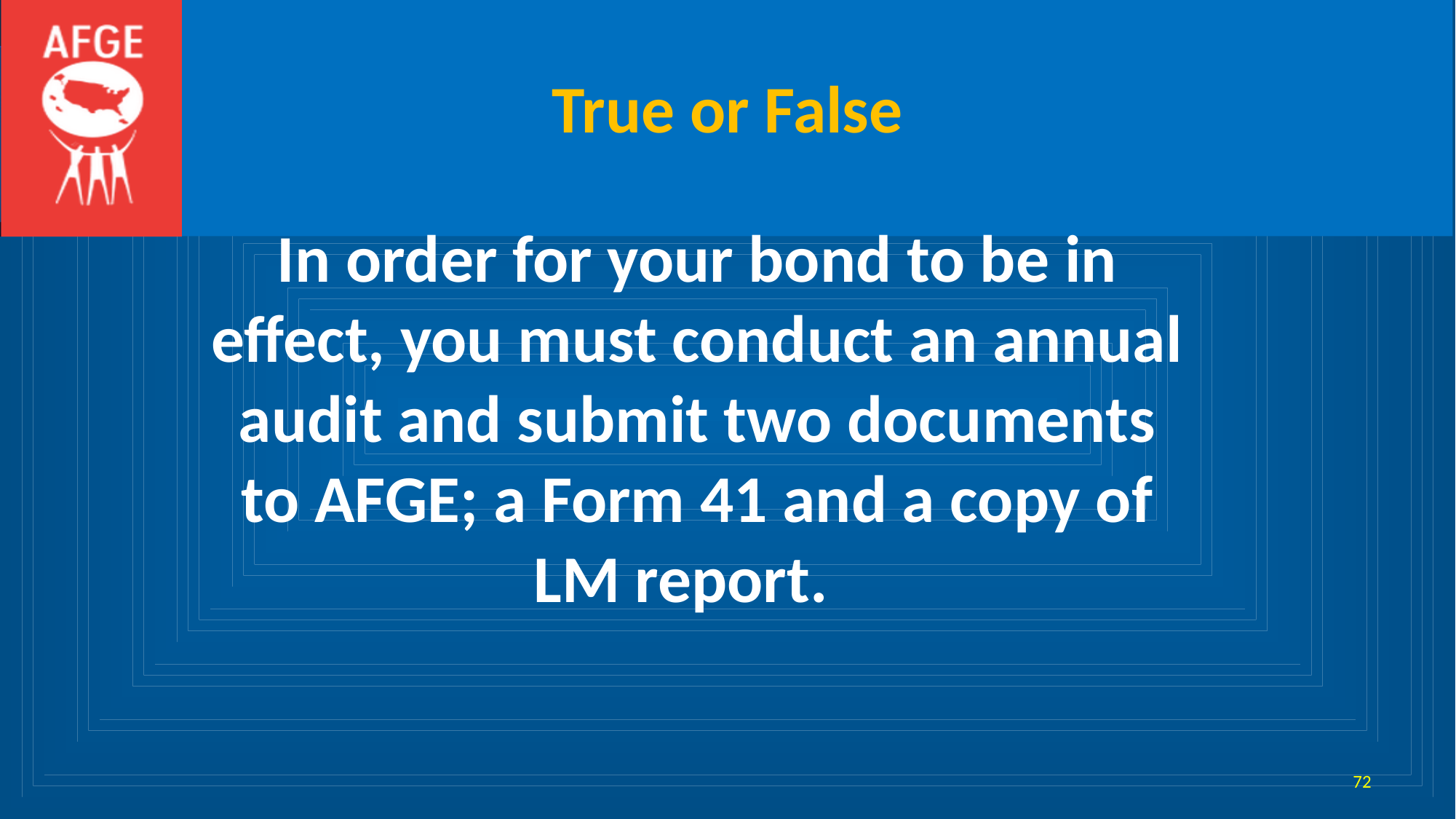

# True or False
In order for your bond to be in effect, you must conduct an annual audit and submit two documents to AFGE; a Form 41 and a copy of LM report.

72